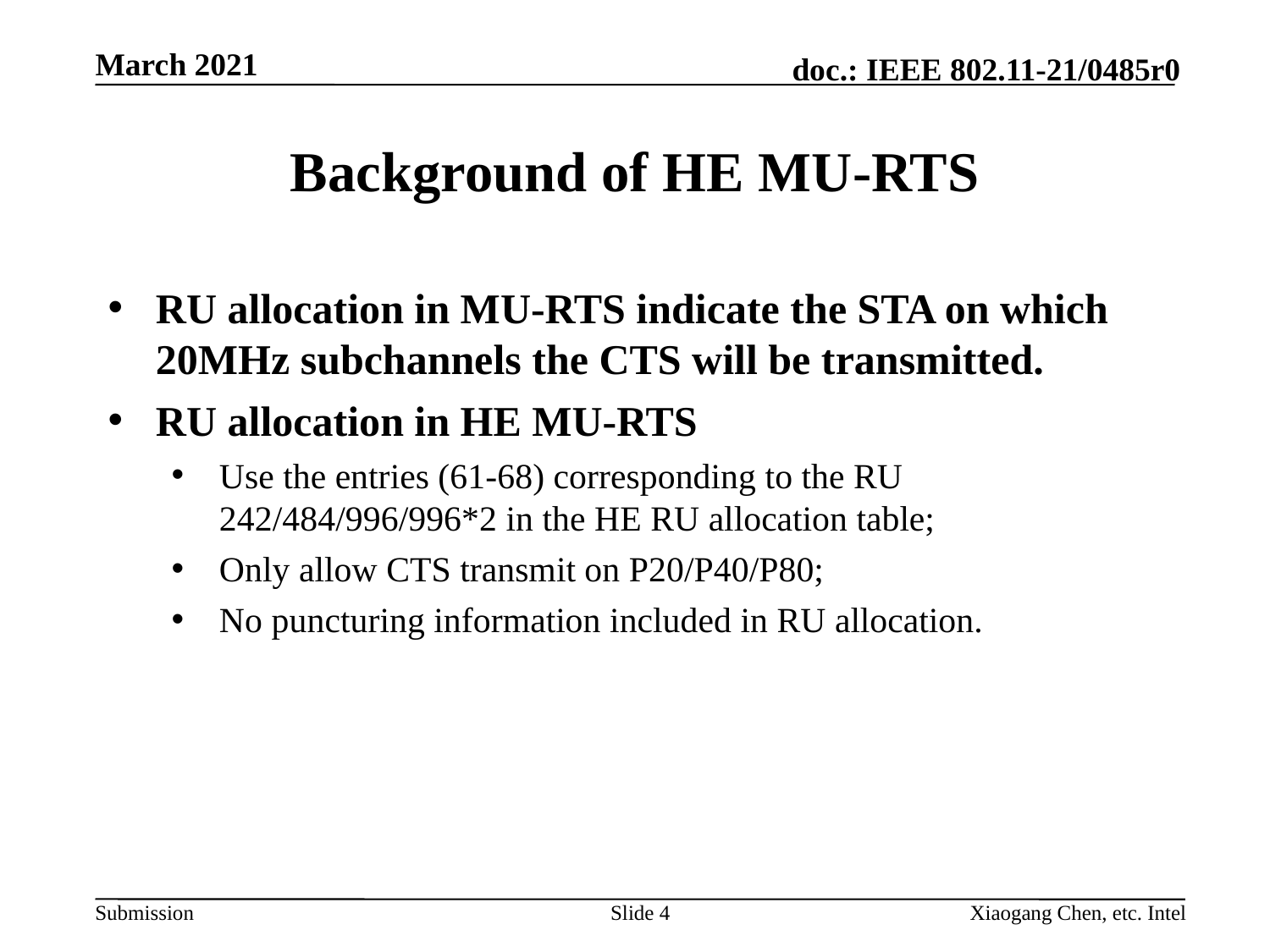

# Background of HE MU-RTS
RU allocation in MU-RTS indicate the STA on which 20MHz subchannels the CTS will be transmitted.
RU allocation in HE MU-RTS
Use the entries (61-68) corresponding to the RU 242/484/996/996*2 in the HE RU allocation table;
Only allow CTS transmit on P20/P40/P80;
No puncturing information included in RU allocation.

Slide 4
Xiaogang Chen, etc. Intel